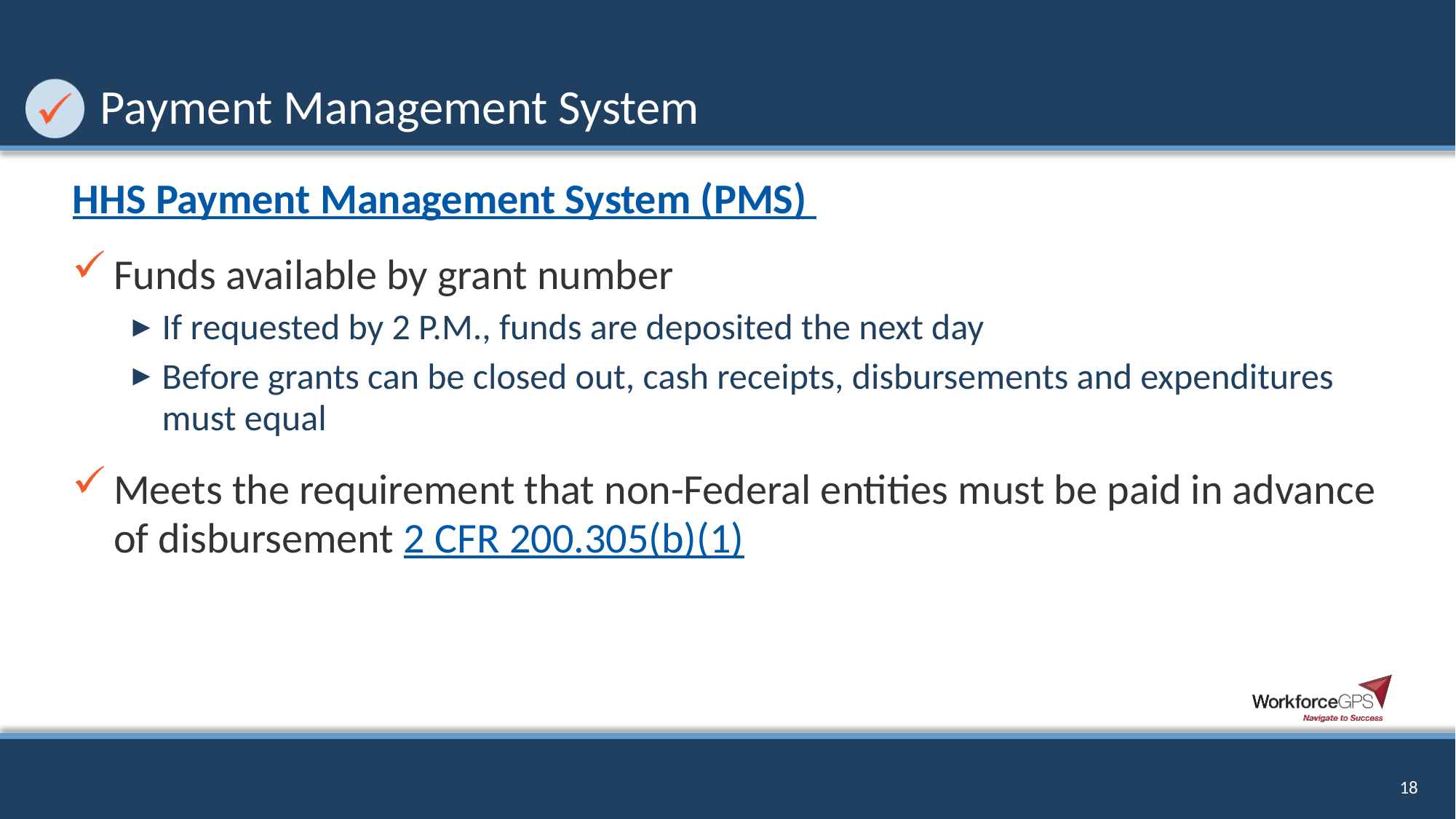

# Payment Management System
HHS Payment Management System (PMS)
Funds available by grant number
If requested by 2 P.M., funds are deposited the next day
Before grants can be closed out, cash receipts, disbursements and expenditures must equal
Meets the requirement that non-Federal entities must be paid in advance of disbursement 2 CFR 200.305(b)(1)
18